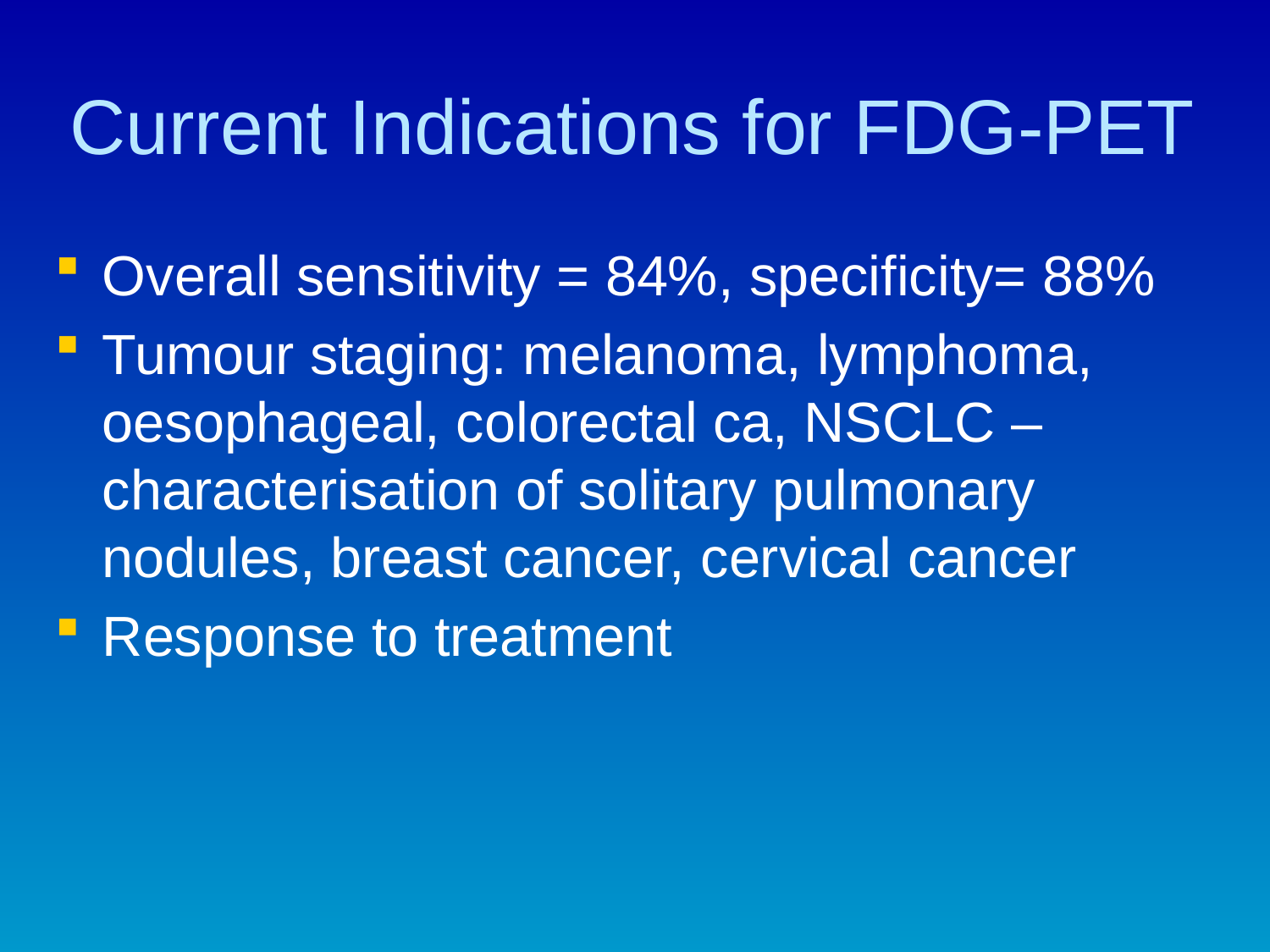

# Current Indications for FDG-PET
Overall sensitivity = 84%, specificity= 88%
Tumour staging: melanoma, lymphoma, oesophageal, colorectal ca, NSCLC – characterisation of solitary pulmonary nodules, breast cancer, cervical cancer
Response to treatment